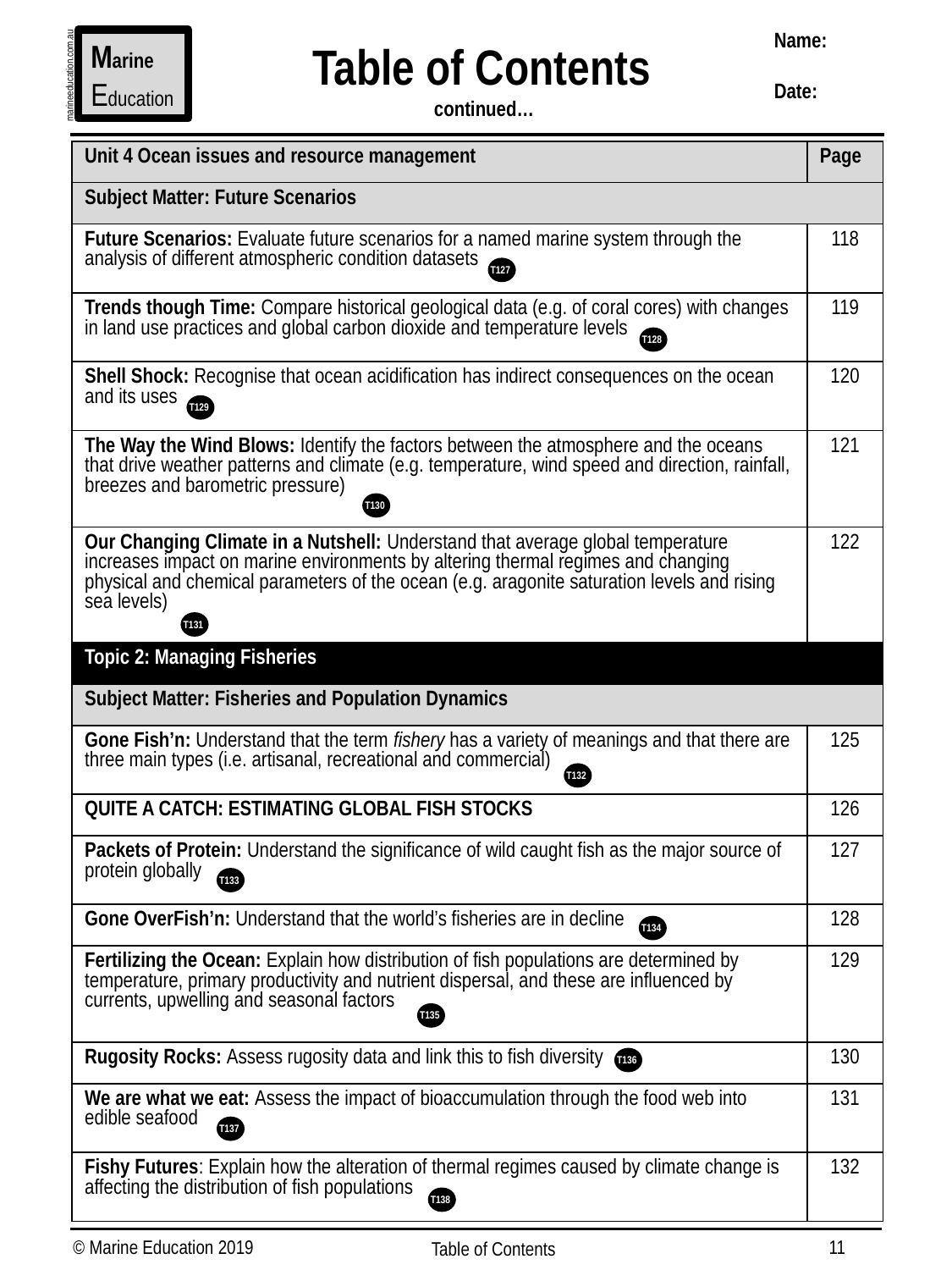

Name:

Date:
Marine
Education
Table of Contents
                         continued…
marineeducation.com.au
| Unit 4 Ocean issues and resource management | Page |
| --- | --- |
| Subject Matter: Future Scenarios |  |
| Future Scenarios: Evaluate future scenarios for a named marine system through the analysis of different atmospheric condition datasets | 118 |
| Trends though Time: Compare historical geological data (e.g. of coral cores) with changes in land use practices and global carbon dioxide and temperature levels | 119 |
| Shell Shock: Recognise that ocean acidification has indirect consequences on the ocean and its uses | 120 |
| The Way the Wind Blows: Identify the factors between the atmosphere and the oceans that drive weather patterns and climate (e.g. temperature, wind speed and direction, rainfall, breezes and barometric pressure) | 121 |
| Our Changing Climate in a Nutshell: Understand that average global temperature increases impact on marine environments by altering thermal regimes and changing physical and chemical parameters of the ocean (e.g. aragonite saturation levels and rising sea levels) | 122 |
| Topic 2: Managing Fisheries |  |
| Subject Matter: Fisheries and Population Dynamics |  |
| Gone Fish’n: Understand that the term fishery has a variety of meanings and that there are three main types (i.e. artisanal, recreational and commercial) | 125 |
| QUITE A CATCH: ESTIMATING GLOBAL FISH STOCKS | 126 |
| Packets of Protein: Understand the significance of wild caught fish as the major source of protein globally | 127 |
| Gone OverFish’n: Understand that the world’s fisheries are in decline | 128 |
| Fertilizing the Ocean: Explain how distribution of fish populations are determined by temperature, primary productivity and nutrient dispersal, and these are influenced by currents, upwelling and seasonal factors | 129 |
| Rugosity Rocks: Assess rugosity data and link this to fish diversity | 130 |
| We are what we eat: Assess the impact of bioaccumulation through the food web into edible seafood | 131 |
| Fishy Futures: Explain how the alteration of thermal regimes caused by climate change is affecting the distribution of fish populations | 132 |
T127

T128

T129

T130

T131

T132

T133

T134

T135

T136

T137

T138

11
© Marine Education 2019
Table of Contents